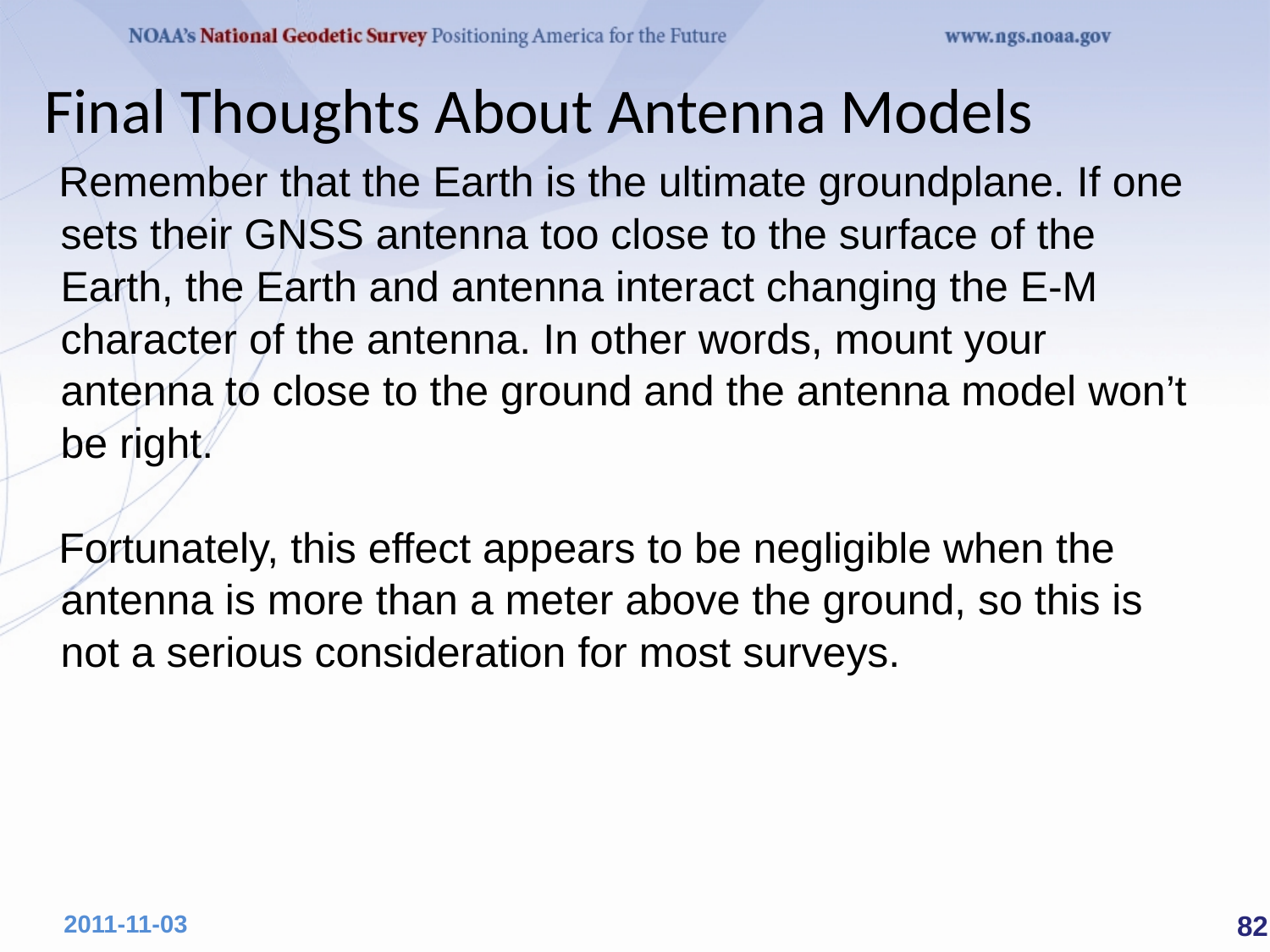

Final Thoughts About Antenna Models
Remember that the Earth is the ultimate groundplane. If one sets their GNSS antenna too close to the surface of the Earth, the Earth and antenna interact changing the E-M character of the antenna. In other words, mount your antenna to close to the ground and the antenna model won’t be right.

Fortunately, this effect appears to be negligible when the antenna is more than a meter above the ground, so this is not a serious consideration for most surveys.

 82

2011-11-03